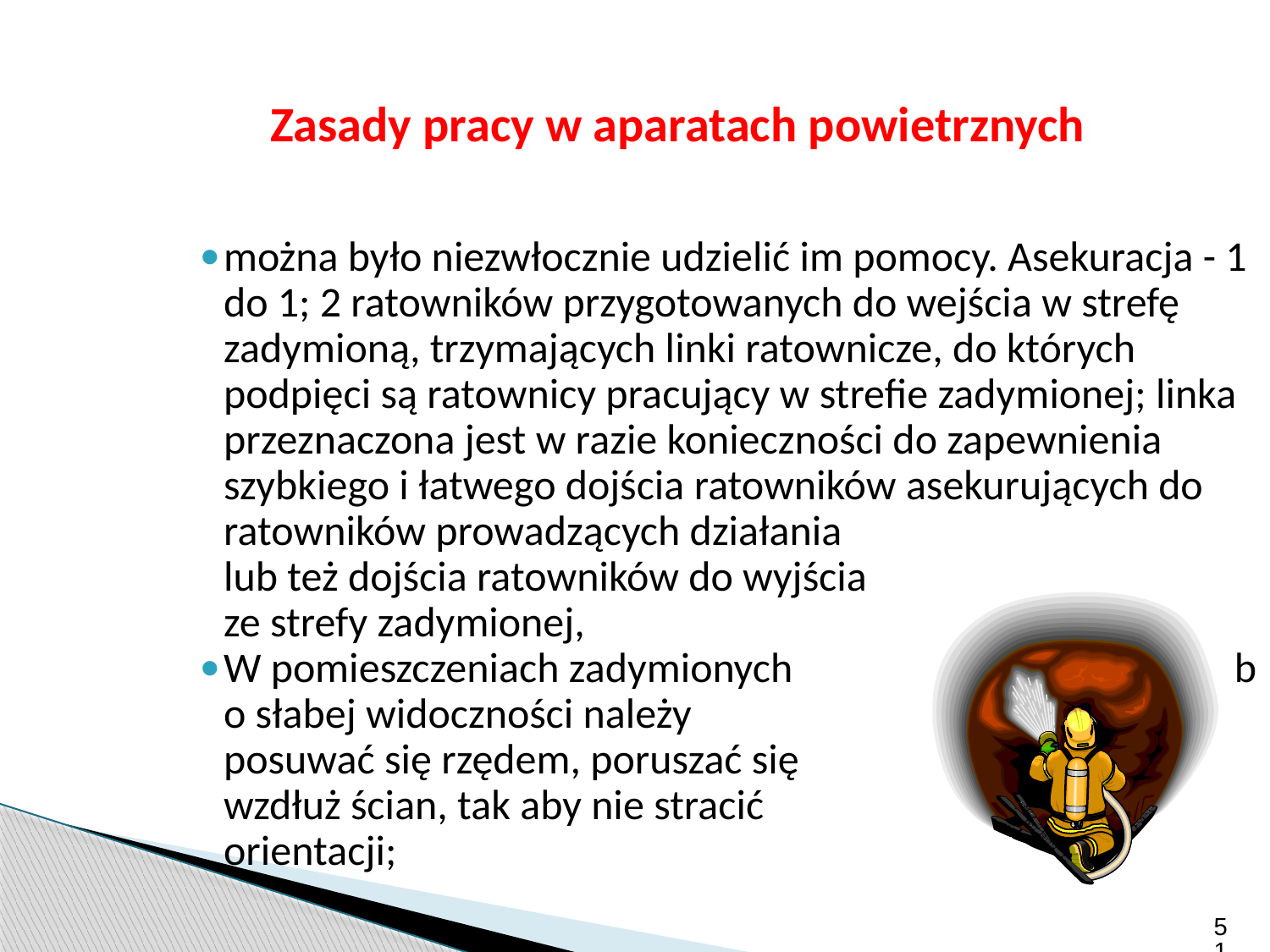

Zasady pracy w aparatach powietrznych
można było niezwłocznie udzielić im pomocy. Asekuracja - 1 do 1; 2 ratowników przygotowanych do wejścia w strefę zadymioną, trzymających linki ratownicze, do których podpięci są ratownicy pracujący w strefie zadymionej; linka przeznaczona jest w razie konieczności do zapewnienia szybkiego i łatwego dojścia ratowników asekurujących do ratowników prowadzących działania                                      lub też dojścia ratowników do wyjścia                                         ze strefy zadymionej,
W pomieszczeniach zadymionych                                           lub o słabej widoczności należy                                              posuwać się rzędem, poruszać się                                     wzdłuż ścian, tak aby nie stracić                                    orientacji;

51